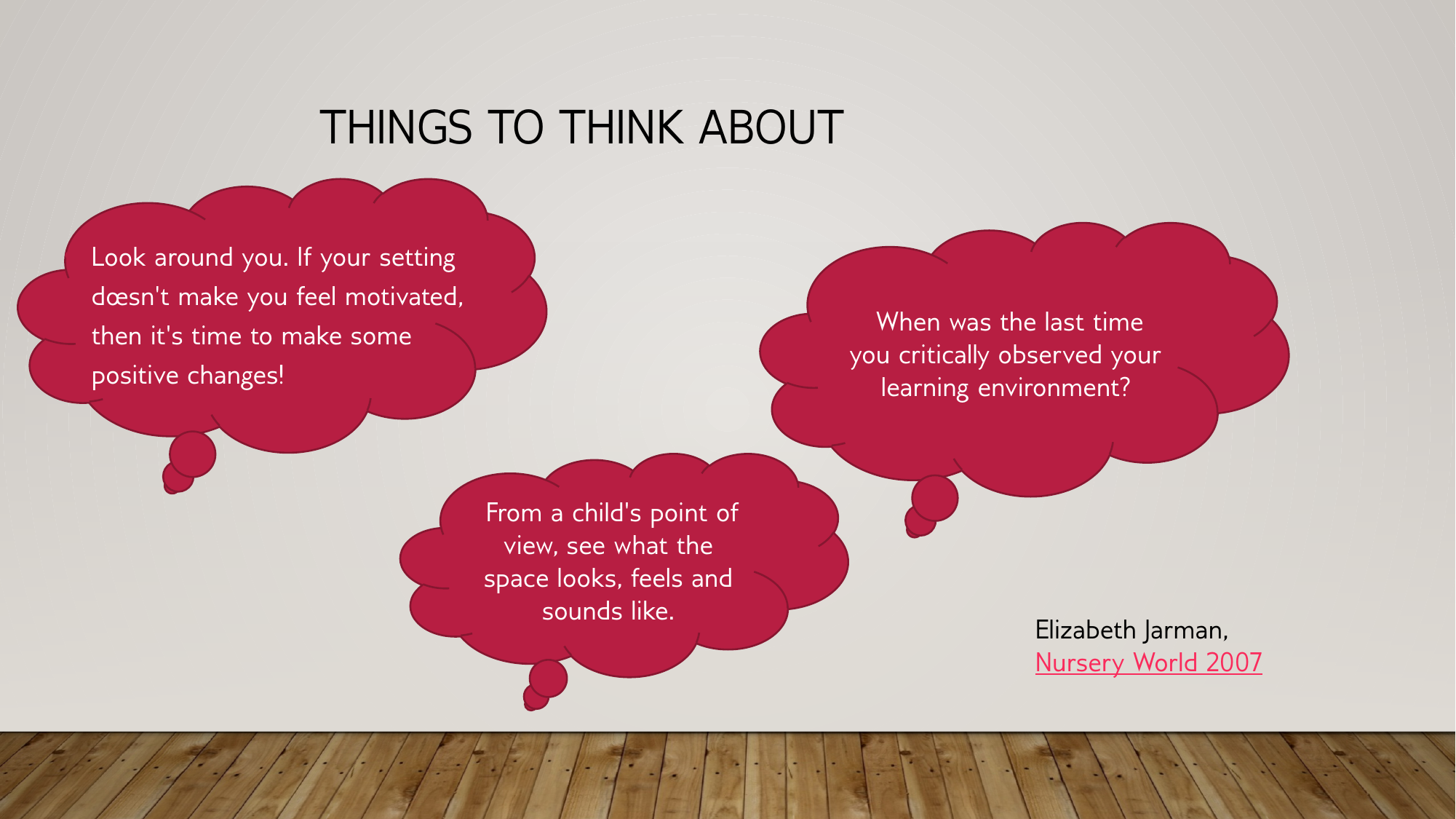

Things to think about

 When was the last time you critically observed your learning environment?
Look around you. If your setting doesn't make you feel motivated, then it's time to make some positive changes!

 From a child's point of view, see what the space looks, feels and sounds like.
Elizabeth Jarman, Nursery World 2007